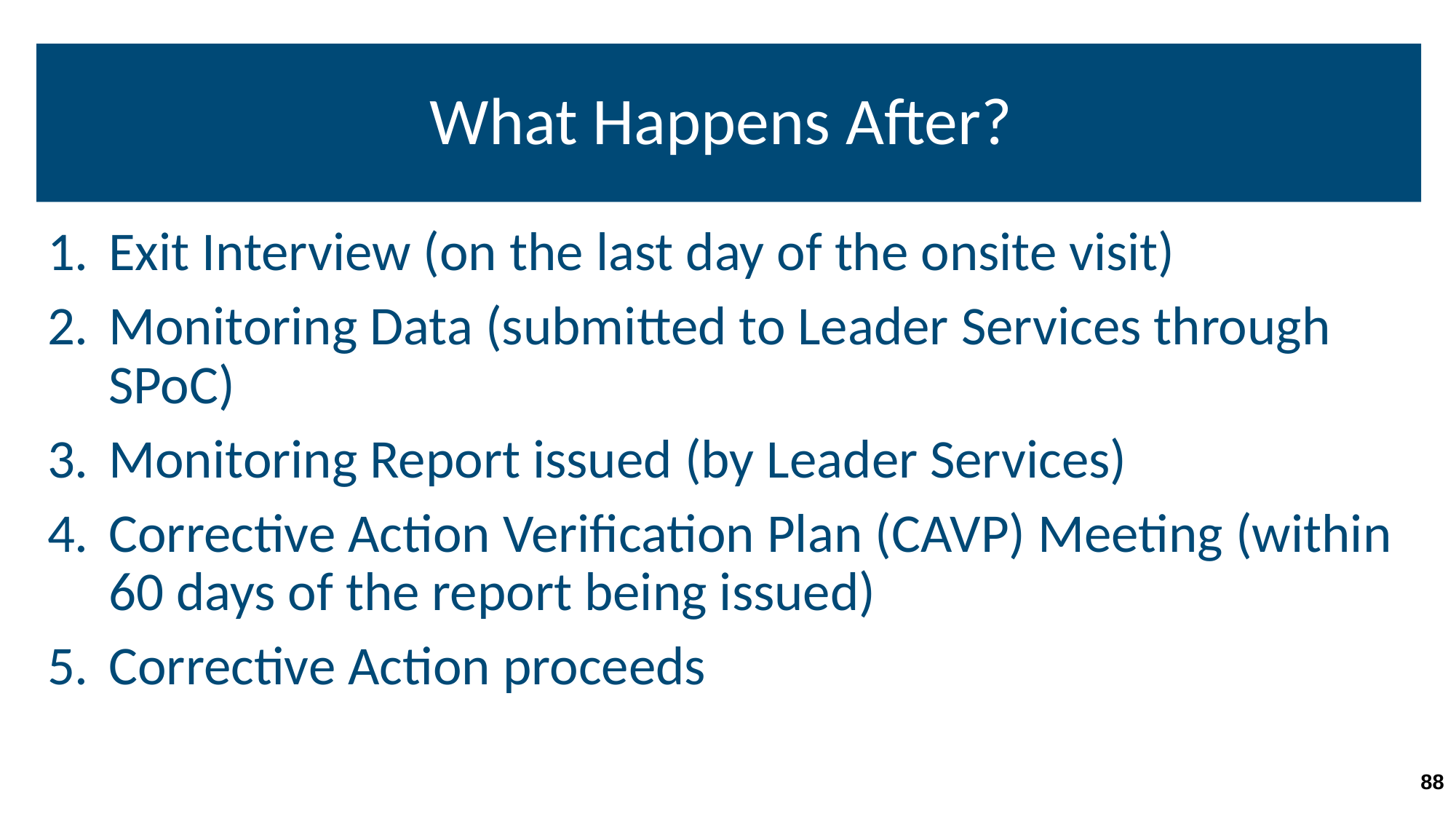

# What Happens After?
Exit Interview (on the last day of the onsite visit)
Monitoring Data (submitted to Leader Services through SPoC)
Monitoring Report issued (by Leader Services)
Corrective Action Verification Plan (CAVP) Meeting (within 60 days of the report being issued)
Corrective Action proceeds

88